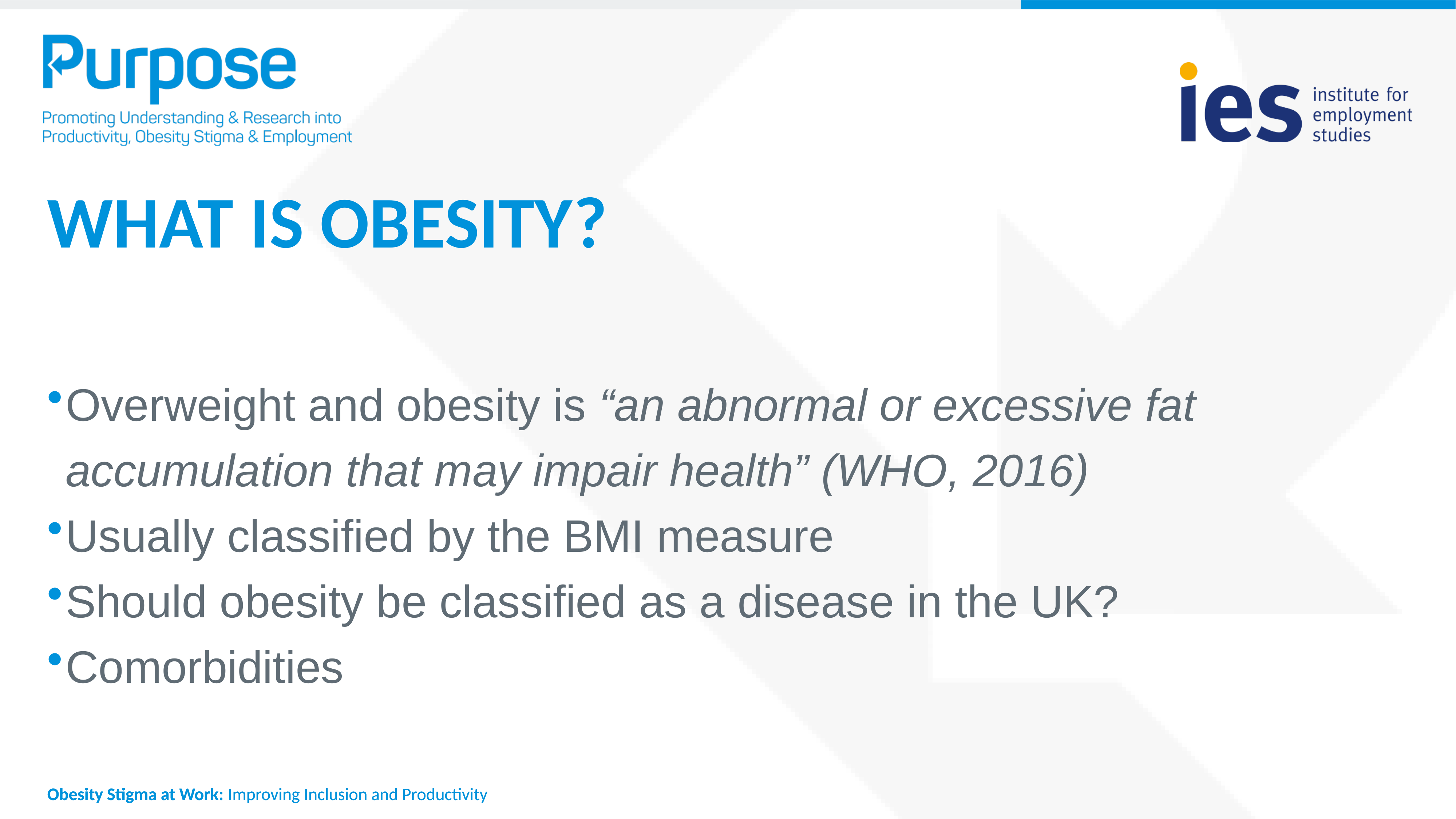

# What is obesity?
Overweight and obesity is “an abnormal or excessive fat accumulation that may impair health” (WHO, 2016)
Usually classified by the BMI measure
Should obesity be classified as a disease in the UK?
Comorbidities